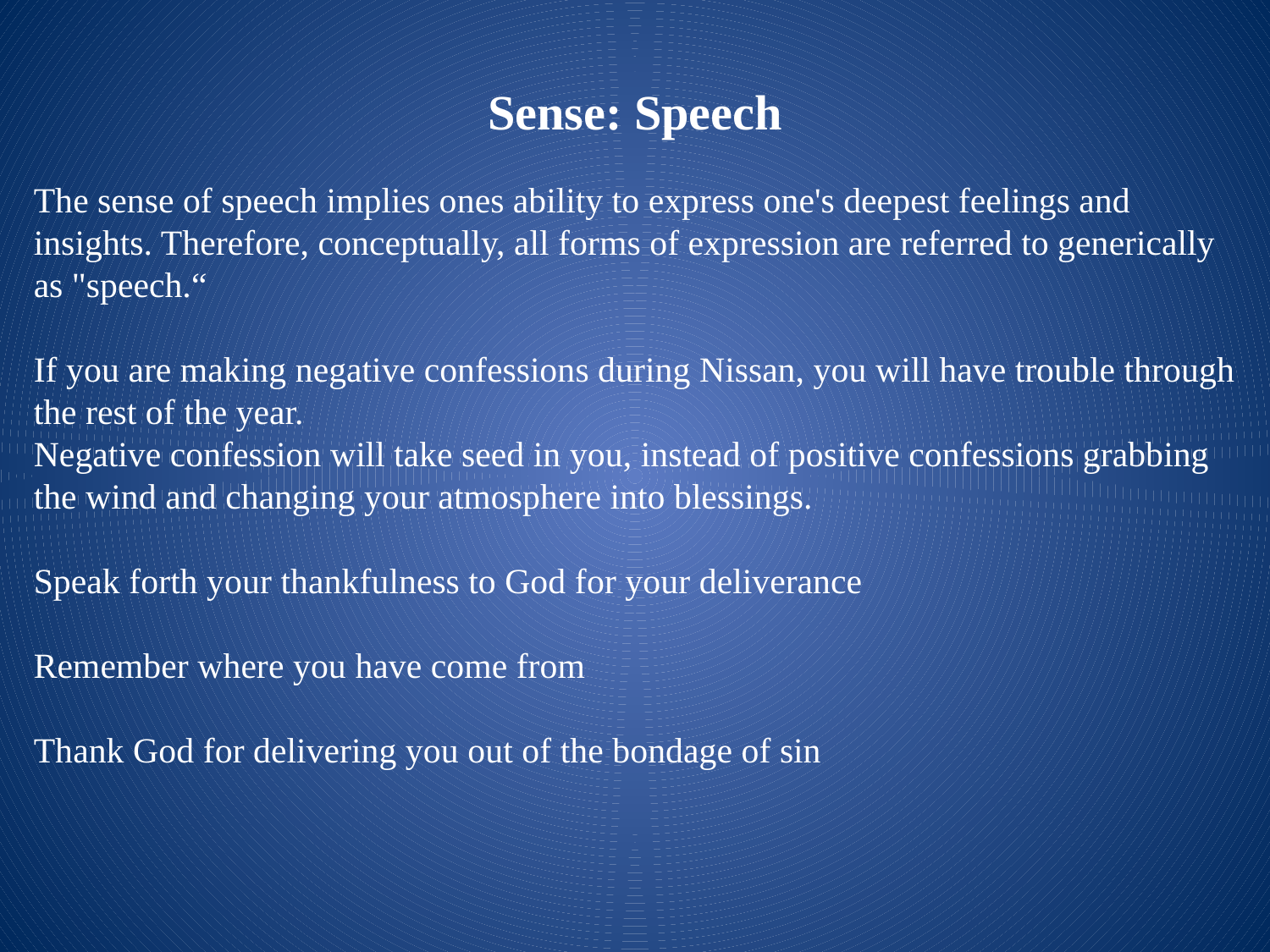

Sense: Speech

The sense of speech implies ones ability to express one's deepest feelings and insights. Therefore, conceptually, all forms of expression are referred to generically as "speech.“

If you are making negative confessions during Nissan, you will have trouble through the rest of the year.
Negative confession will take seed in you, instead of positive confessions grabbing the wind and changing your atmosphere into blessings.

Speak forth your thankfulness to God for your deliverance

Remember where you have come from

Thank God for delivering you out of the bondage of sin